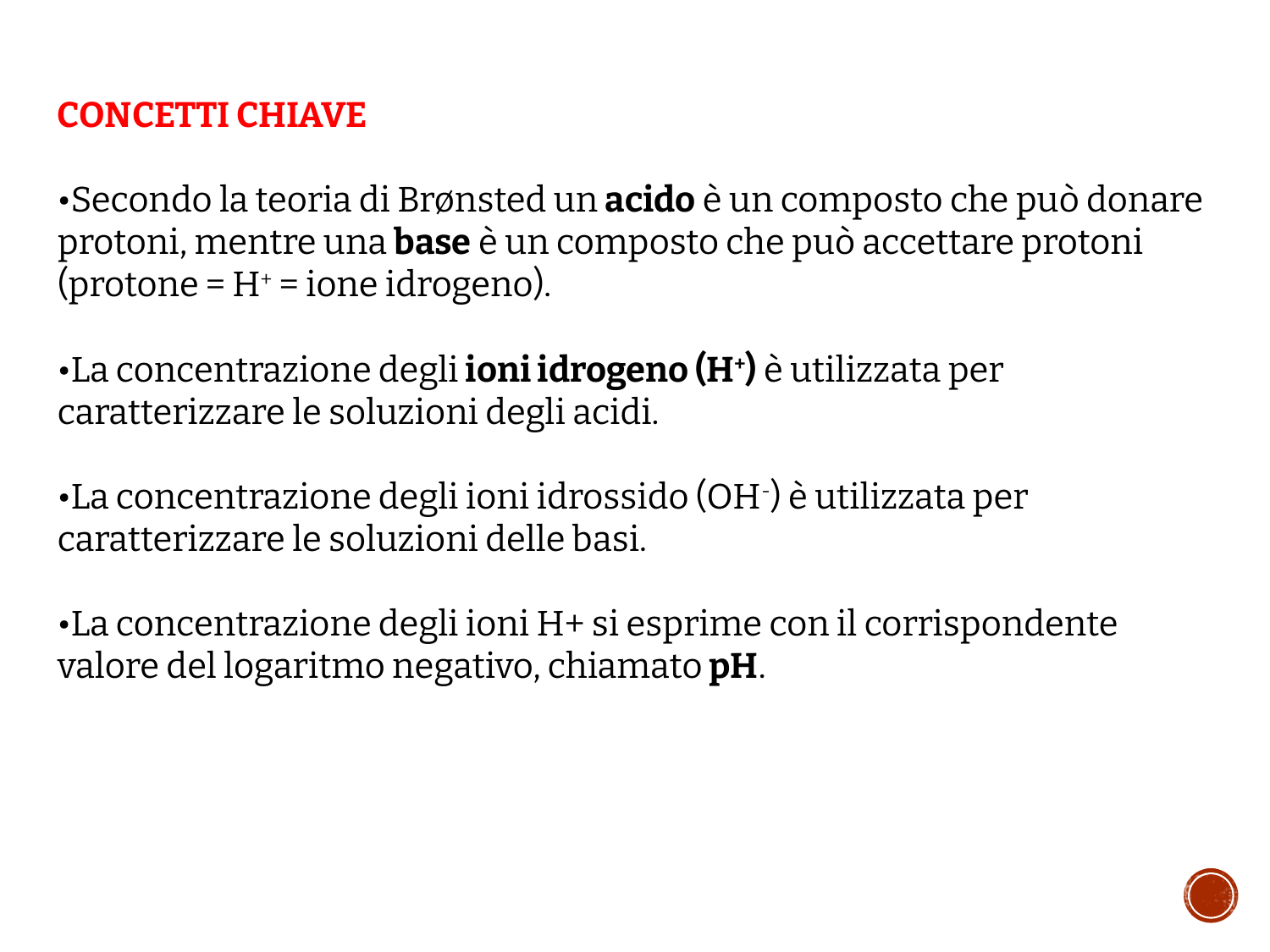

CONCETTI CHIAVE

•Secondo la teoria di Brønsted un acido è un composto che può donare protoni, mentre una base è un composto che può accettare protoni (protone = H+ = ione idrogeno).

•La concentrazione degli ioni idrogeno (H+) è utilizzata per caratterizzare le soluzioni degli acidi.

•La concentrazione degli ioni idrossido (OH-) è utilizzata per caratterizzare le soluzioni delle basi.

•La concentrazione degli ioni H+ si esprime con il corrispondente valore del logaritmo negativo, chiamato pH.